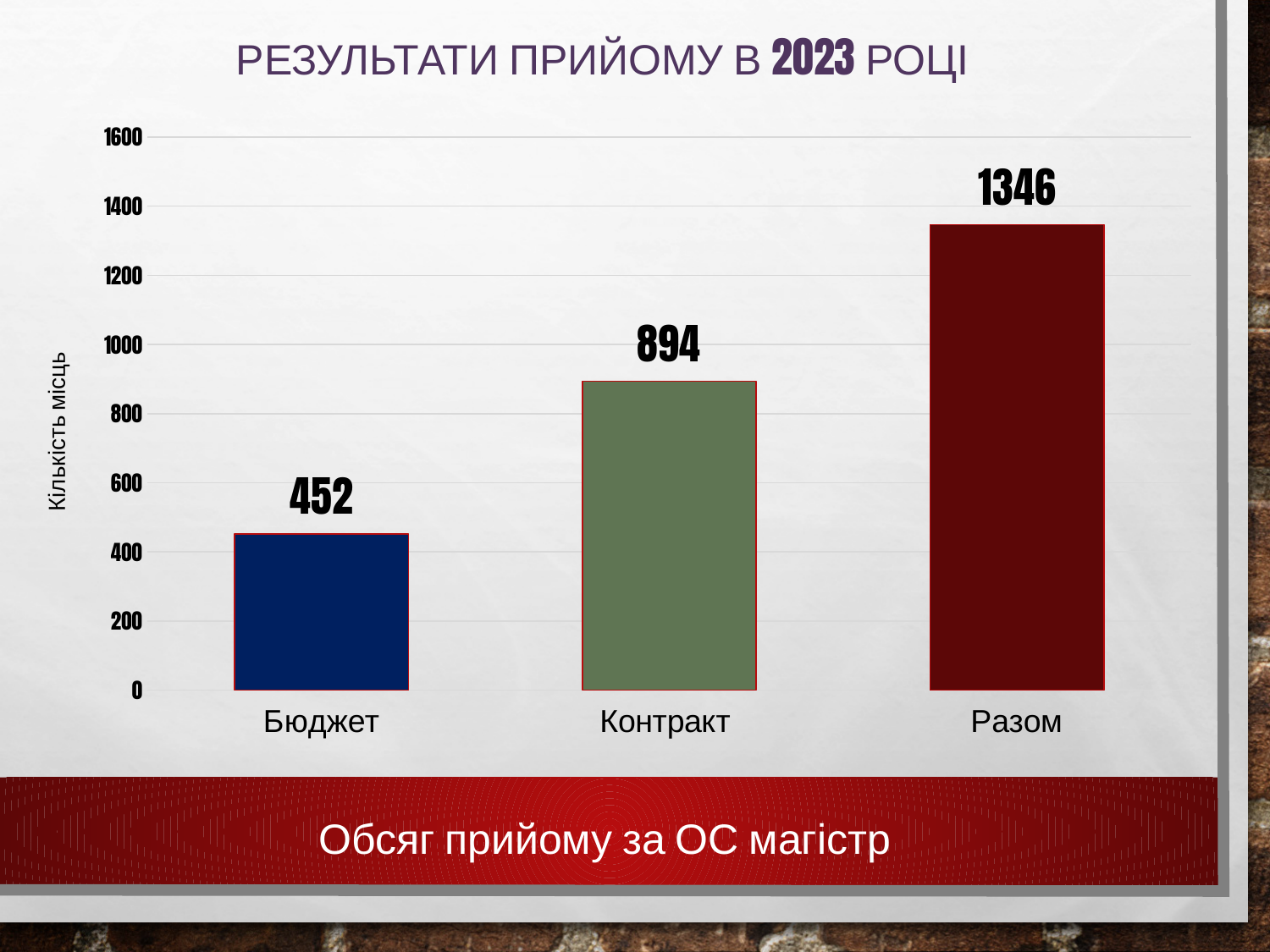

РЕЗУЛЬТАТИ ПРИЙОМУ в 2023 році

### Chart

| Category | Столбец1 |
|---|---|
| Бюджет | 452.0 |
| Контракт  | 894.0 |
| Разом | 1346.0 |
Обсяг прийому за ОС магістр